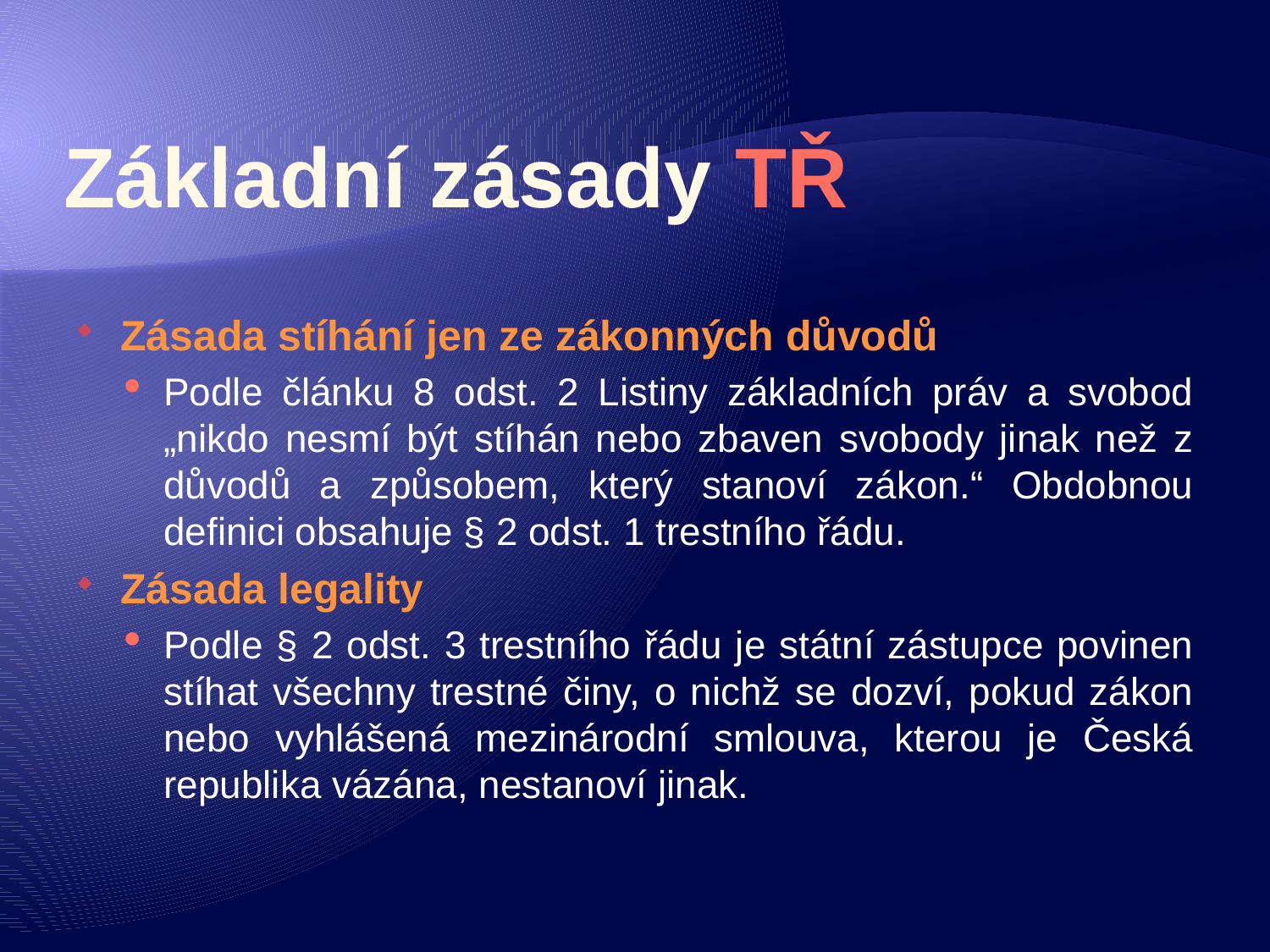

# Základní zásady TŘ
Zásada stíhání jen ze zákonných důvodů
Podle článku 8 odst. 2 Listiny základních práv a svobod „nikdo nesmí být stíhán nebo zbaven svobody jinak než z důvodů a způsobem, který stanoví zákon.“ Obdobnou definici obsahuje § 2 odst. 1 trestního řádu.
Zásada legality
Podle § 2 odst. 3 trestního řádu je státní zástupce povinen stíhat všechny trestné činy, o nichž se dozví, pokud zákon nebo vyhlášená mezinárodní smlouva, kterou je Česká republika vázána, nestanoví jinak.